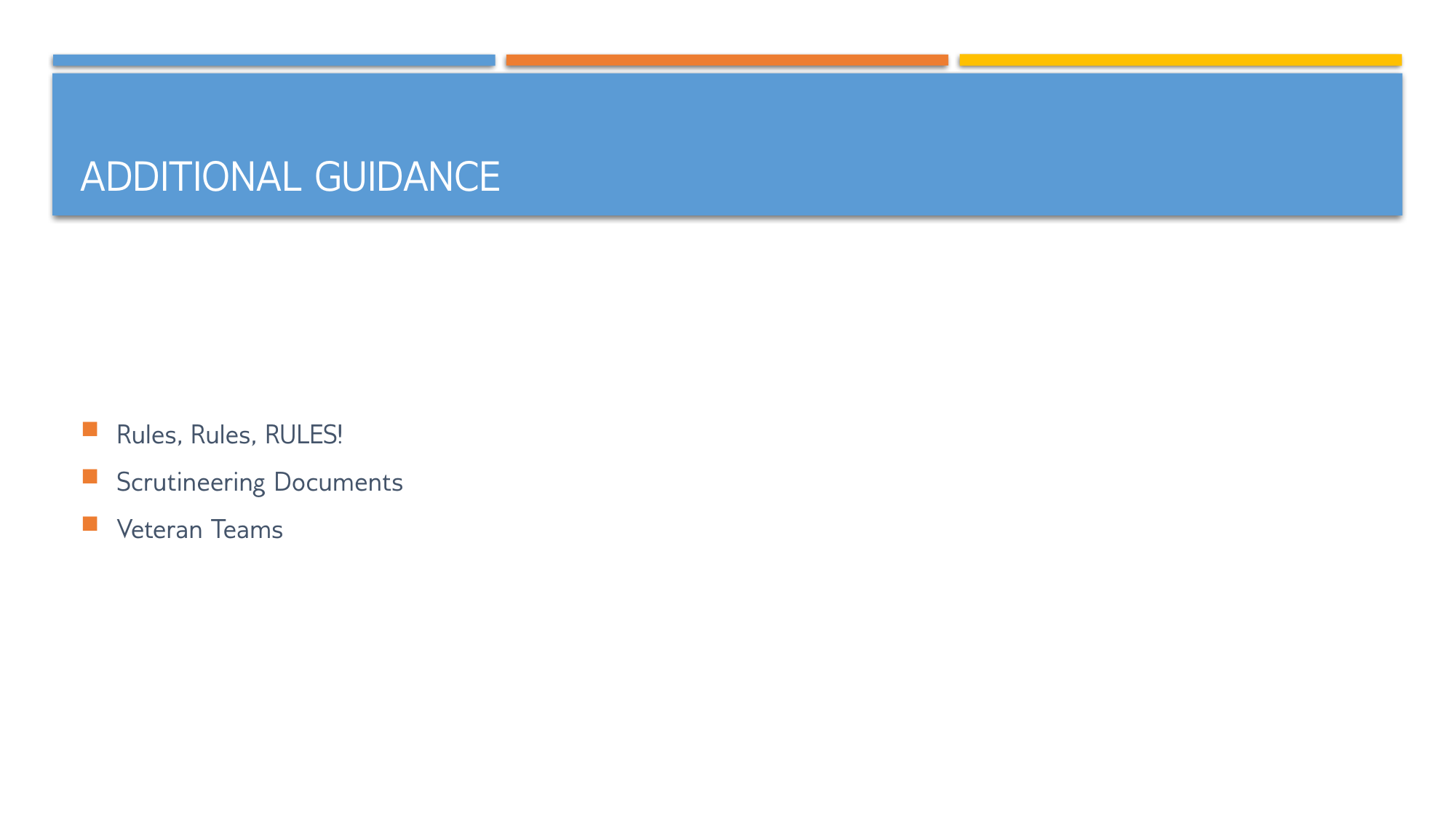

# Additional Guidance
Rules, Rules, RULES!
Scrutineering Documents
Veteran Teams